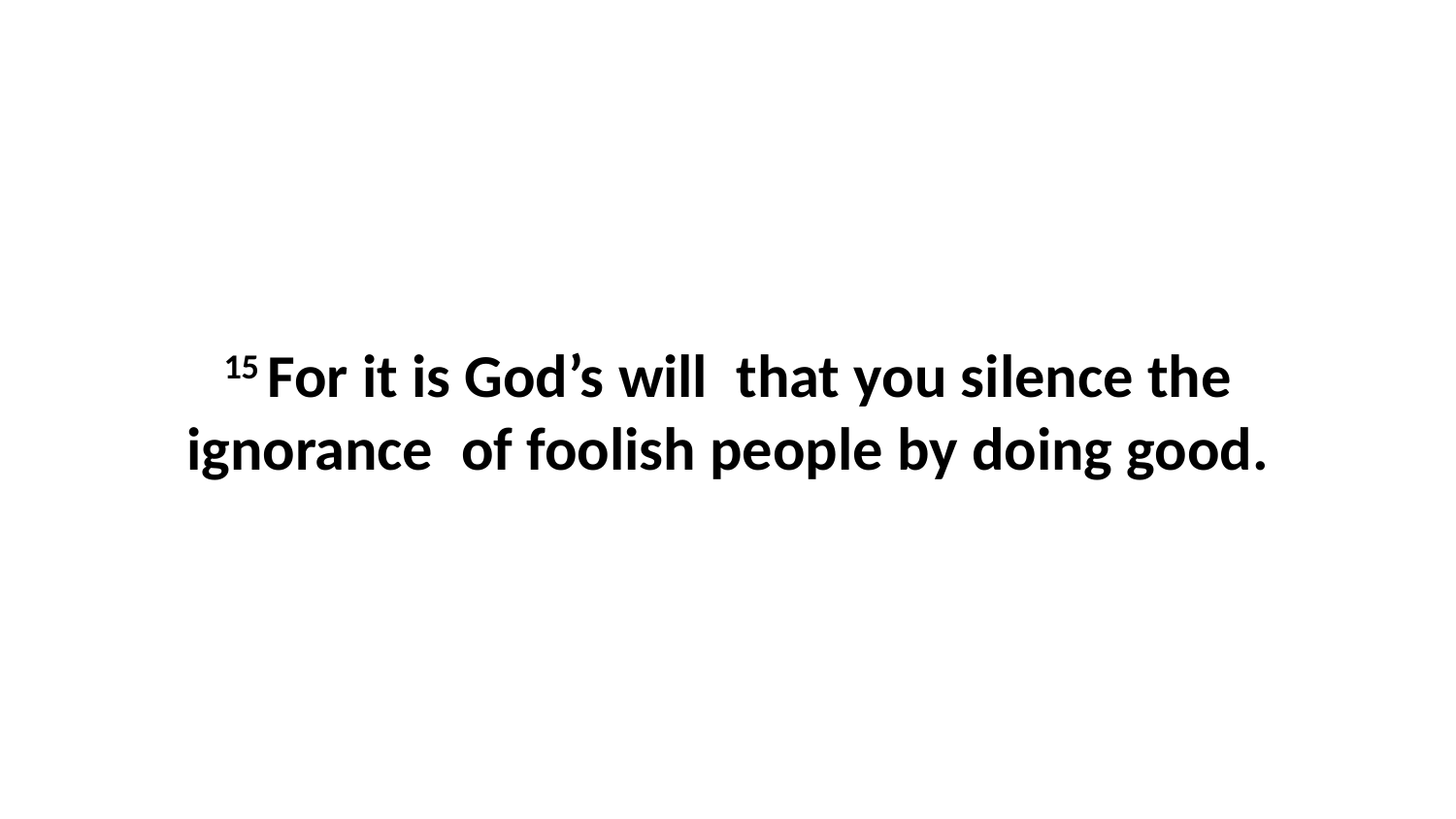

15 For it is God’s will  that you silence the ignorance  of foolish people by doing good.